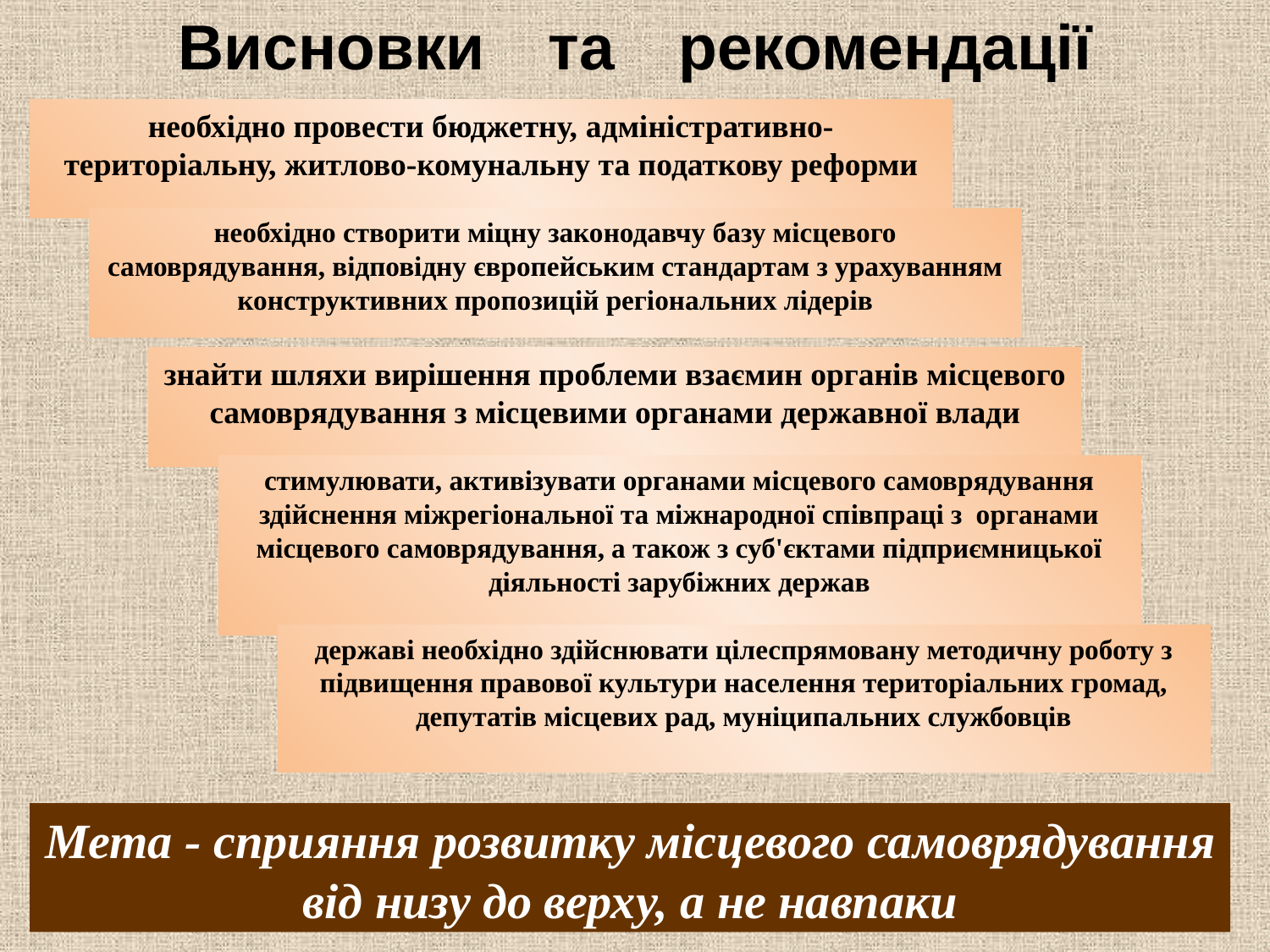

Висновки    та    рекомендації
необхідно провести бюджетну, адміністративно-територіальну, житлово-комунальну та податкову реформи

необхідно створити міцну законодавчу базу місцевого самоврядування, відповідну європейським стандартам з урахуванням конструктивних пропозицій регіональних лідерів

знайти шляхи вирішення проблеми взаємин органів місцевого самоврядування з місцевими органами державної влади
стимулювати, активізувати органами місцевого самоврядування здійснення міжрегіональної та міжнародної співпраці з  органами місцевого самоврядування, а також з суб'єктами підприємницької діяльності зарубіжних держав
державі необхідно здійснювати цілеспрямовану методичну роботу з підвищення правової культури населення територіальних громад, депутатів місцевих рад, муніципальних службовців

Мета - сприяння розвитку місцевого самоврядування
від низу до верху, а не навпаки